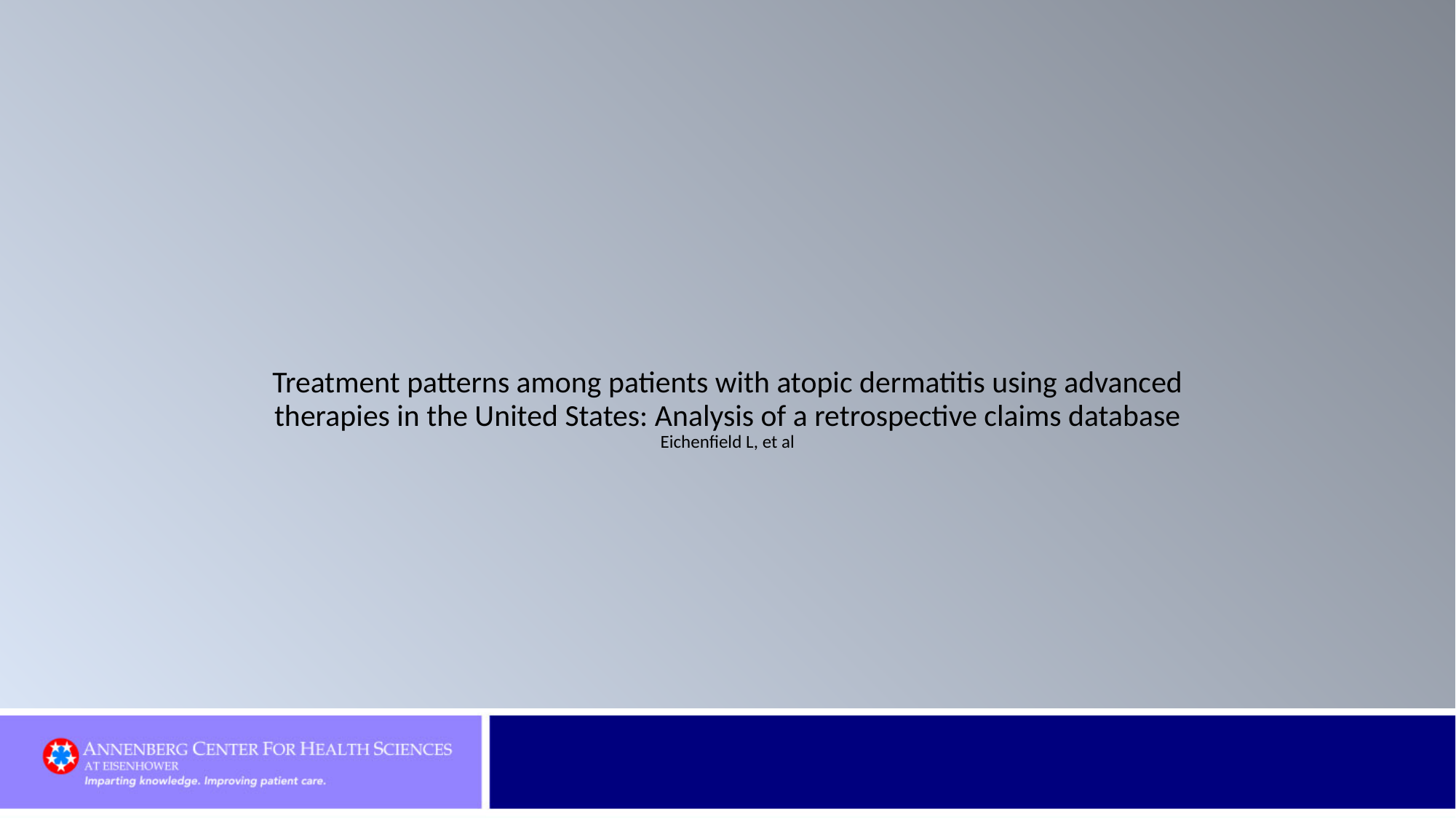

Treatment patterns among patients with atopic dermatitis using advanced therapies in the United States: Analysis of a retrospective claims database
Eichenfield L, et al